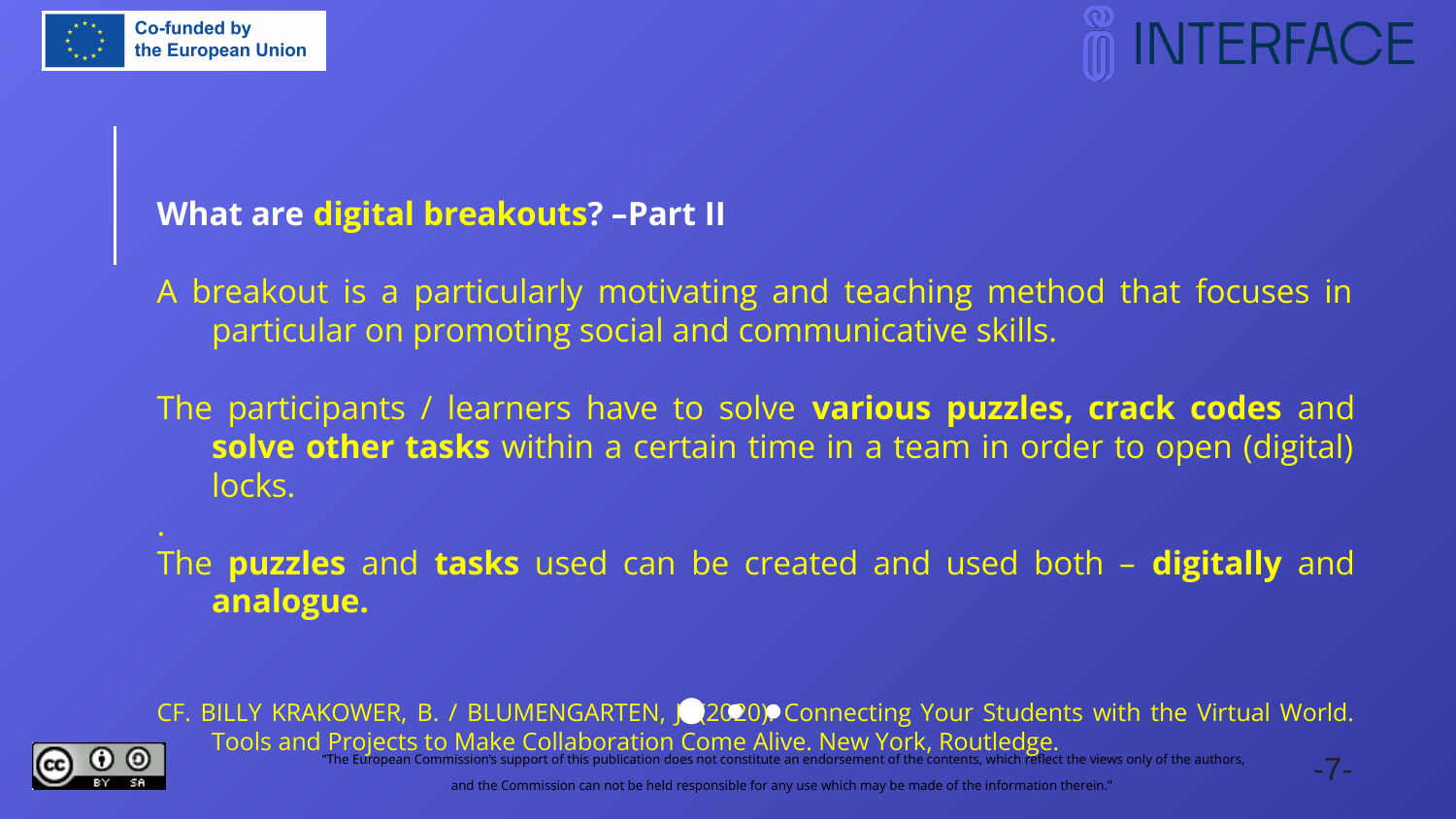

What are digital breakouts? –Part II

A breakout is a particularly motivating and teaching method that focuses in particular on promoting social and communicative skills.

The participants / learners have to solve various puzzles, crack codes and solve other tasks within a certain time in a team in order to open (digital) locks.
.
The puzzles and tasks used can be created and used both – digitally and analogue.

Cf. Billy Krakower, B. / Blumengarten, J. (2020): Connecting Your Students with the Virtual World. Tools and Projects to Make Collaboration Come Alive. New York, Routledge.